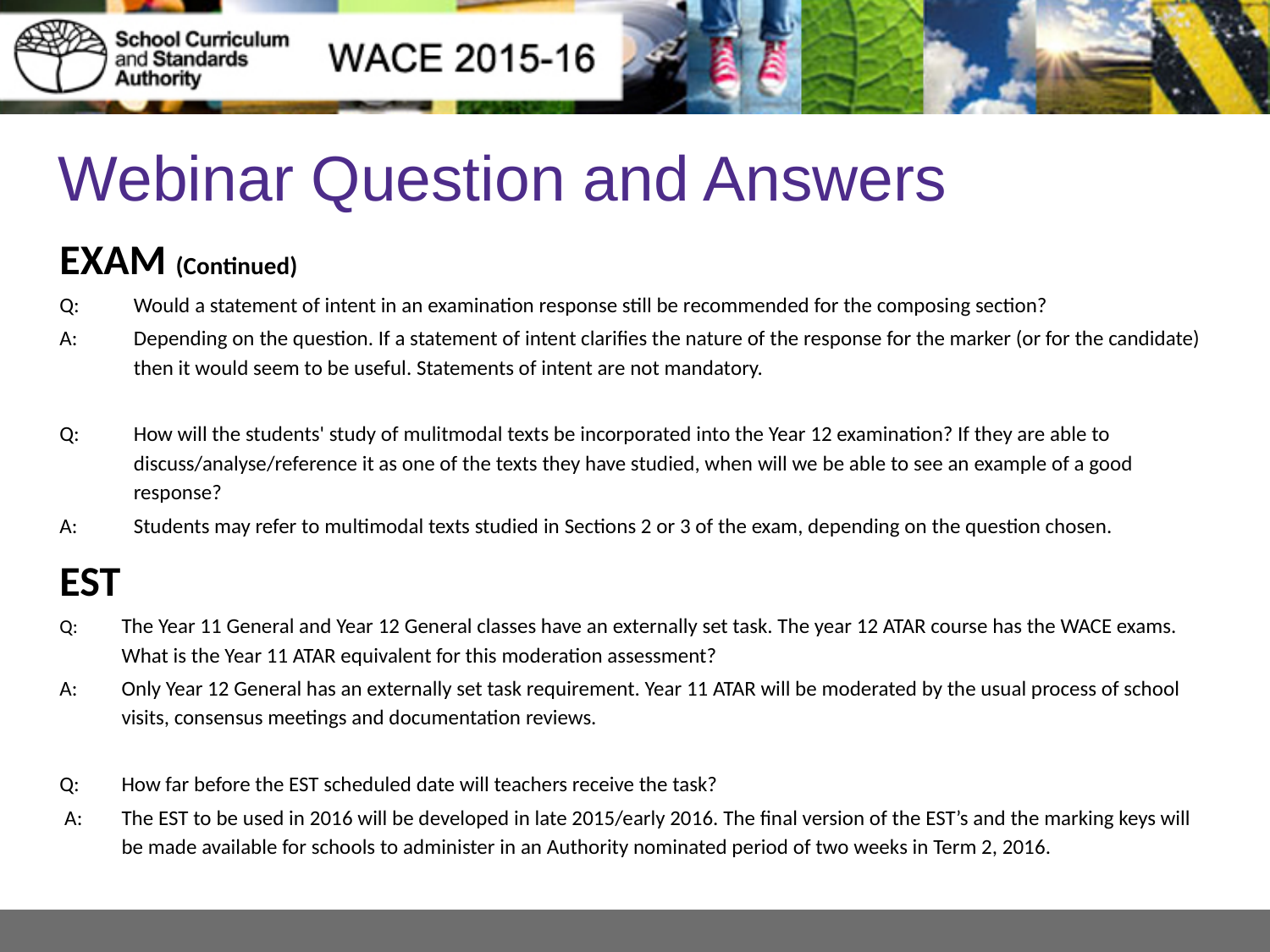

# Webinar Question and Answers
EXAM (Continued)
Q:	Would a statement of intent in an examination response still be recommended for the composing section?
A: 	Depending on the question. If a statement of intent clarifies the nature of the response for the marker (or for the candidate) then it would seem to be useful. Statements of intent are not mandatory.

Q:	How will the students' study of mulitmodal texts be incorporated into the Year 12 examination? If they are able to discuss/analyse/reference it as one of the texts they have studied, when will we be able to see an example of a good response?
A: 	Students may refer to multimodal texts studied in Sections 2 or 3 of the exam, depending on the question chosen.
EST
Q: 	The Year 11 General and Year 12 General classes have an externally set task. The year 12 ATAR course has the WACE exams. What is the Year 11 ATAR equivalent for this moderation assessment?
A: 	Only Year 12 General has an externally set task requirement. Year 11 ATAR will be moderated by the usual process of school visits, consensus meetings and documentation reviews.

Q: 	How far before the EST scheduled date will teachers receive the task?
 A: 	The EST to be used in 2016 will be developed in late 2015/early 2016. The final version of the EST’s and the marking keys will be made available for schools to administer in an Authority nominated period of two weeks in Term 2, 2016.

66